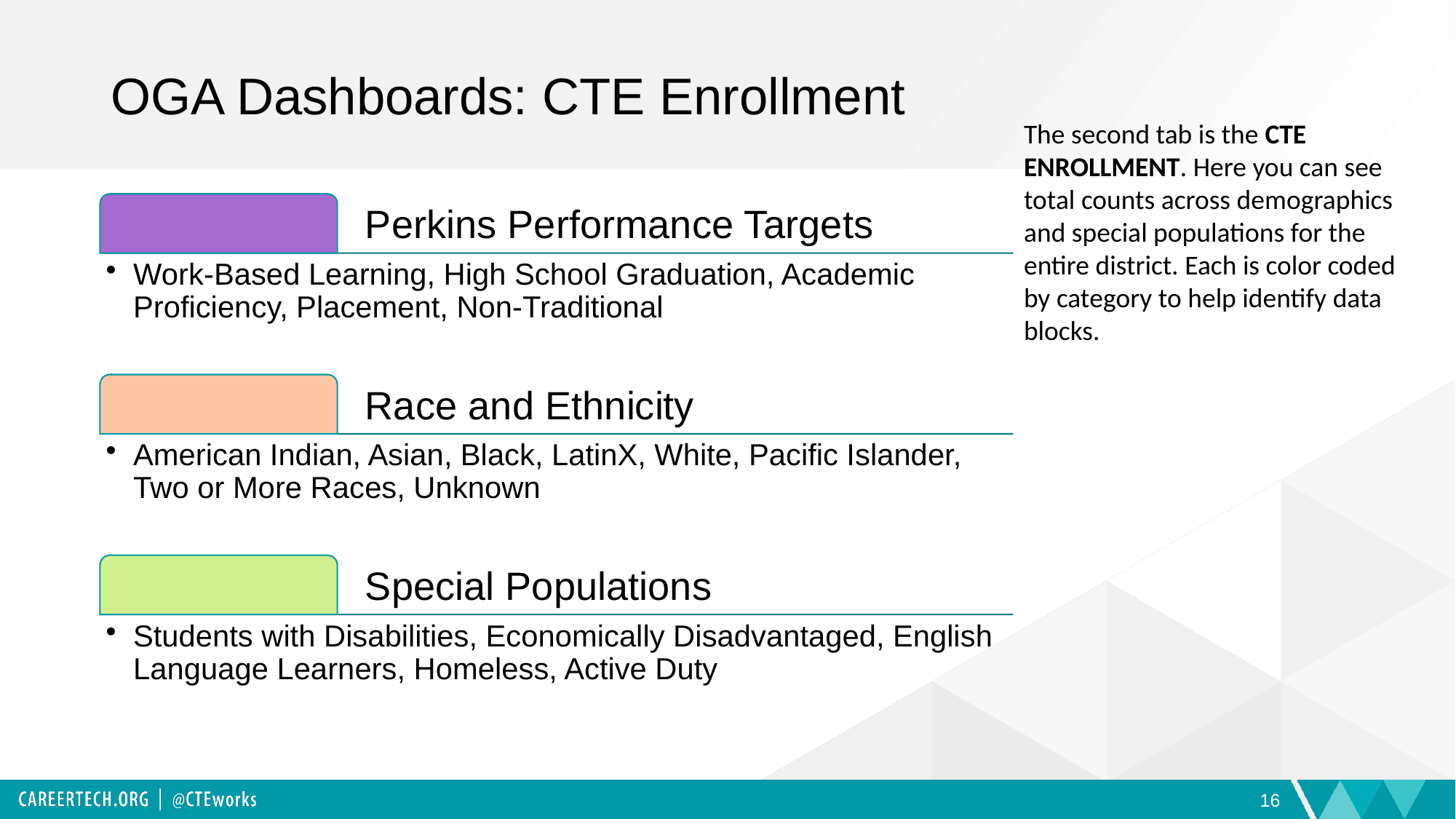

# OGA Dashboards: CTE Enrollment
The second tab is the CTE ENROLLMENT. Here you can see total counts across demographics and special populations for the entire district. Each is color coded by category to help identify data blocks.
  Perkins Performance Targets

Work-Based Learning, High School Graduation, Academic Proficiency, Placement, Non-Traditional
  Race and Ethnicity

American Indian, Asian, Black, LatinX, White, Pacific Islander, Two or More Races, Unknown
  Special Populations

Students with Disabilities, Economically Disadvantaged, English Language Learners, Homeless, Active Duty
16